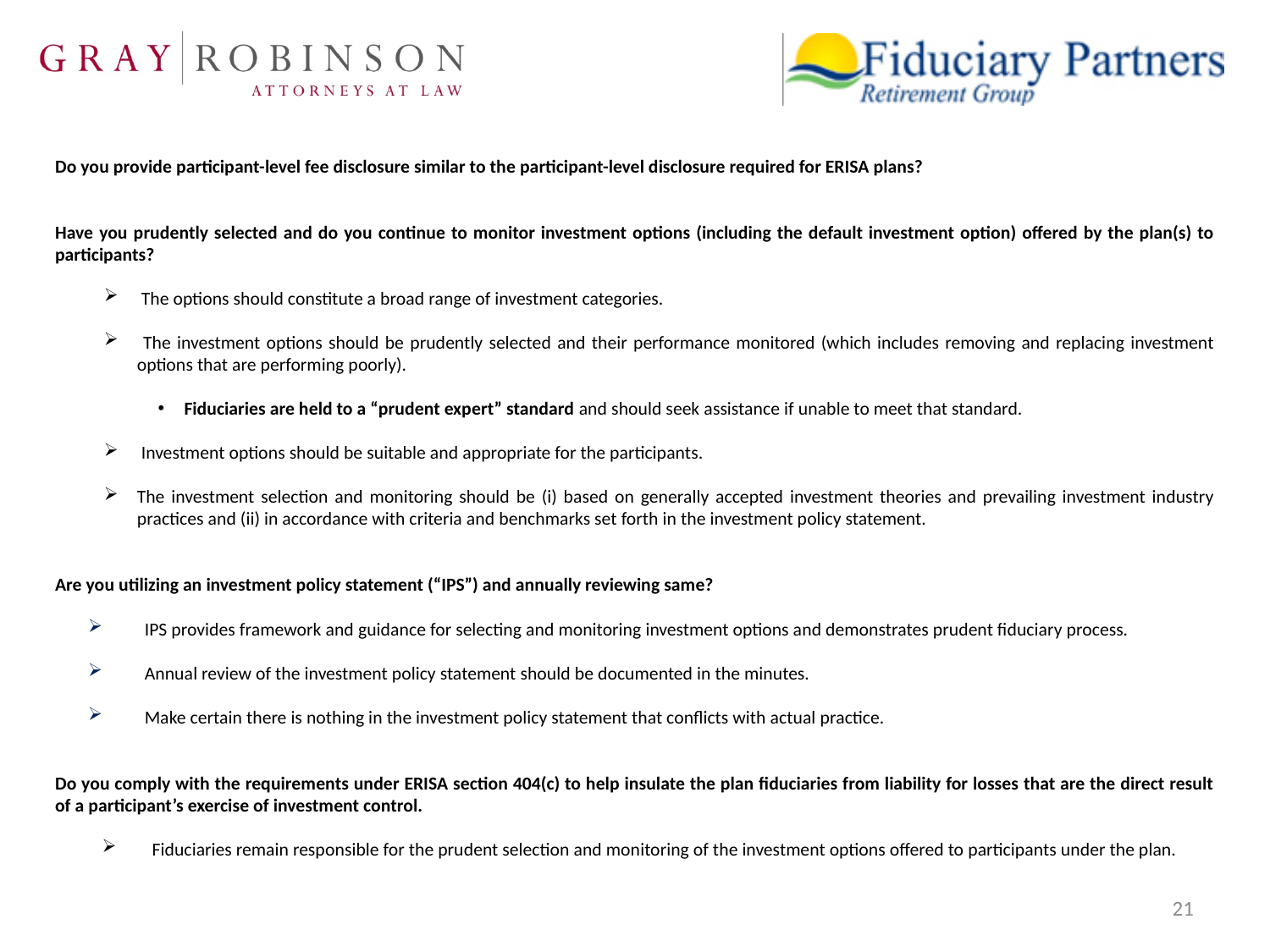

Do you provide participant-level fee disclosure similar to the participant-level disclosure required for ERISA plans?

Have you prudently selected and do you continue to monitor investment options (including the default investment option) offered by the plan(s) to participants?

 The options should constitute a broad range of investment categories.

 The investment options should be prudently selected and their performance monitored (which includes removing and replacing investment options that are performing poorly).

 Fiduciaries are held to a “prudent expert” standard and should seek assistance if unable to meet that standard.

 Investment options should be suitable and appropriate for the participants.

The investment selection and monitoring should be (i) based on generally accepted investment theories and prevailing investment industry practices and (ii) in accordance with criteria and benchmarks set forth in the investment policy statement.

Are you utilizing an investment policy statement (“IPS”) and annually reviewing same?

IPS provides framework and guidance for selecting and monitoring investment options and demonstrates prudent fiduciary process.

Annual review of the investment policy statement should be documented in the minutes.

Make certain there is nothing in the investment policy statement that conflicts with actual practice.

Do you comply with the requirements under ERISA section 404(c) to help insulate the plan fiduciaries from liability for losses that are the direct result of a participant’s exercise of investment control.

Fiduciaries remain responsible for the prudent selection and monitoring of the investment options offered to participants under the plan.

21